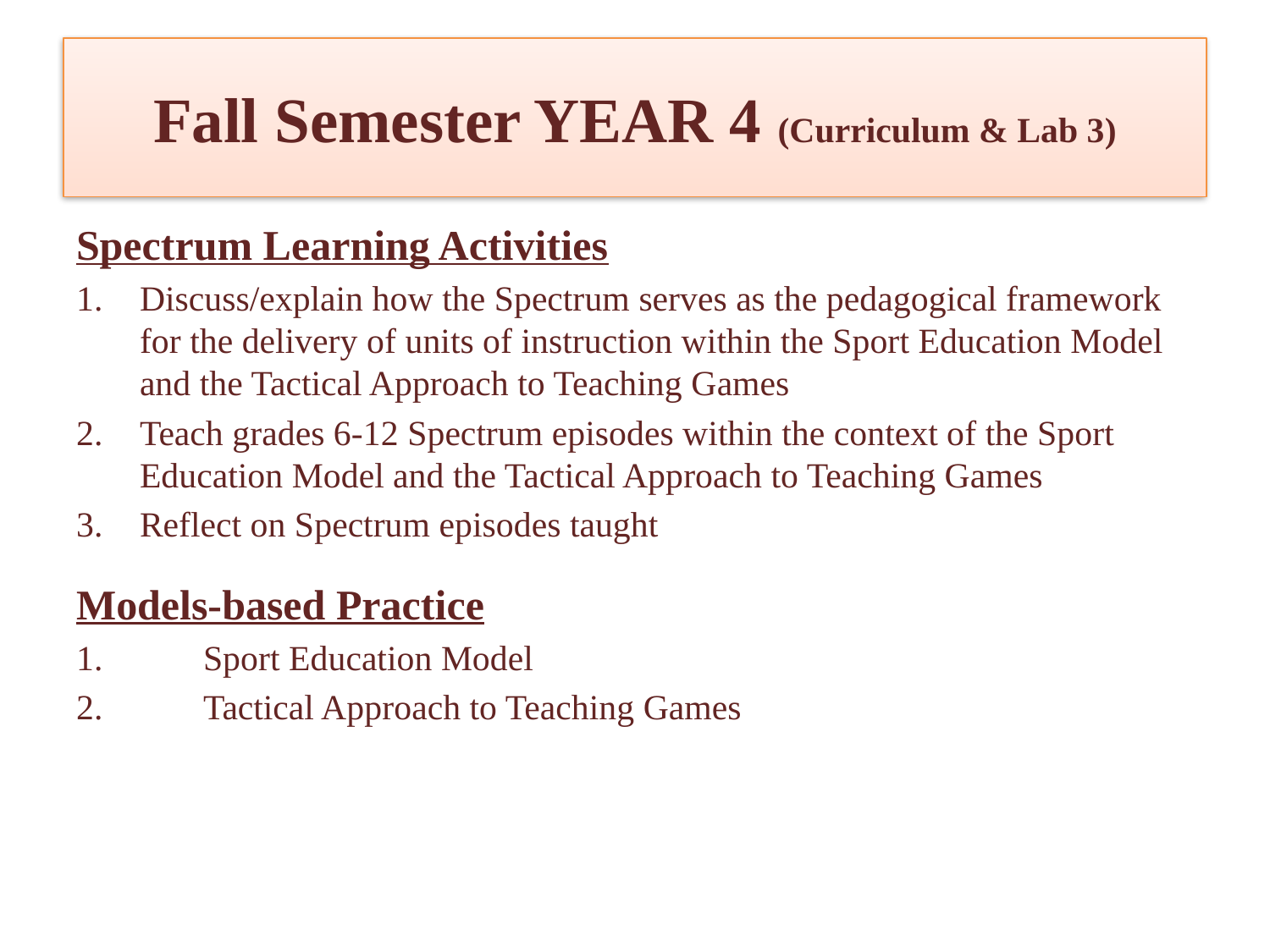

# Fall Semester YEAR 4 (Curriculum & Lab 3)
Spectrum Learning Activities
1.	Discuss/explain how the Spectrum serves as the pedagogical framework for the delivery of units of instruction within the Sport Education Model and the Tactical Approach to Teaching Games
2.	Teach grades 6-12 Spectrum episodes within the context of the Sport Education Model and the Tactical Approach to Teaching Games
3.	Reflect on Spectrum episodes taught

Models-based Practice
1.	Sport Education Model
2.	Tactical Approach to Teaching Games